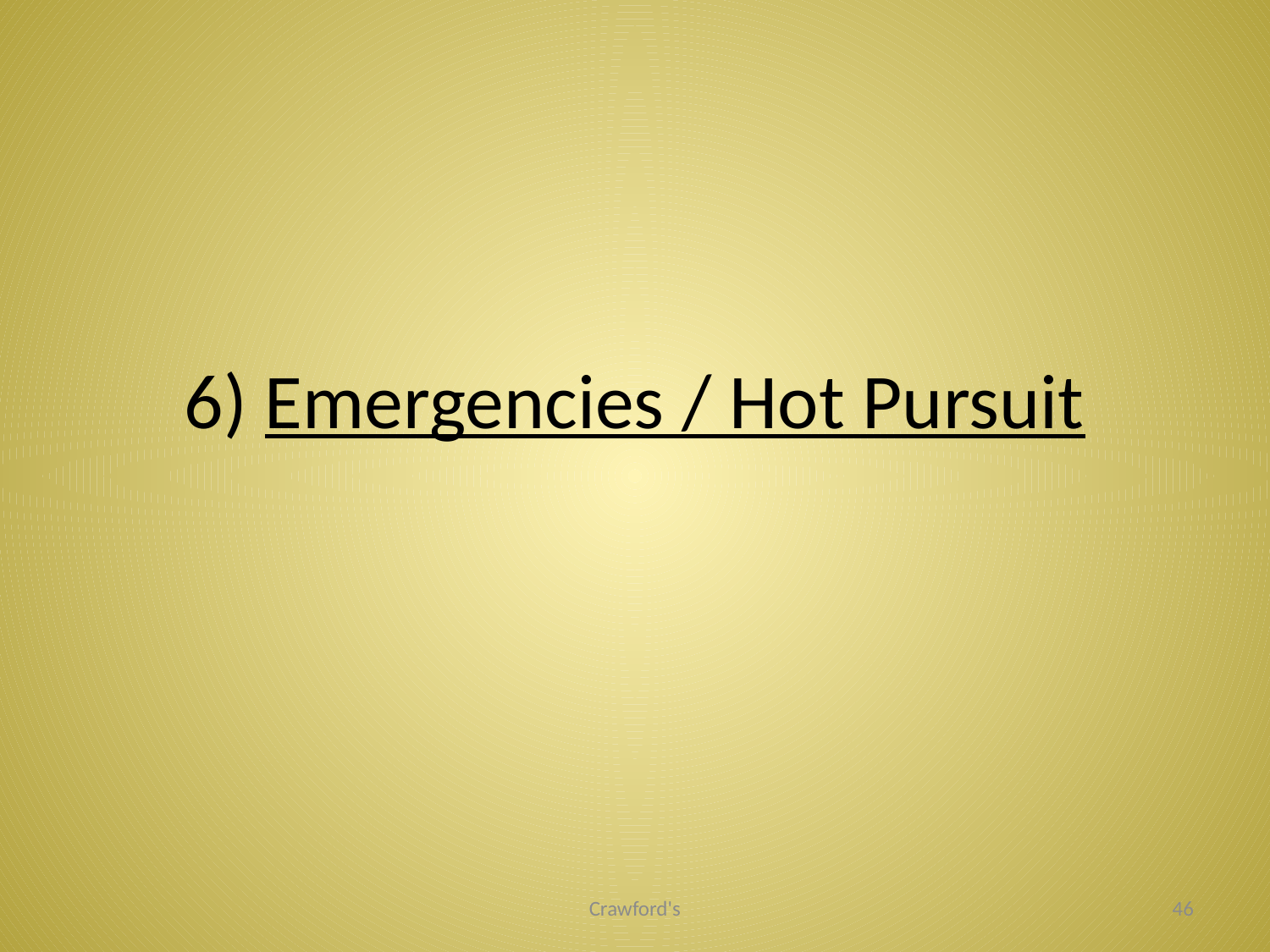

# 6) Emergencies / Hot Pursuit

Crawford's
46